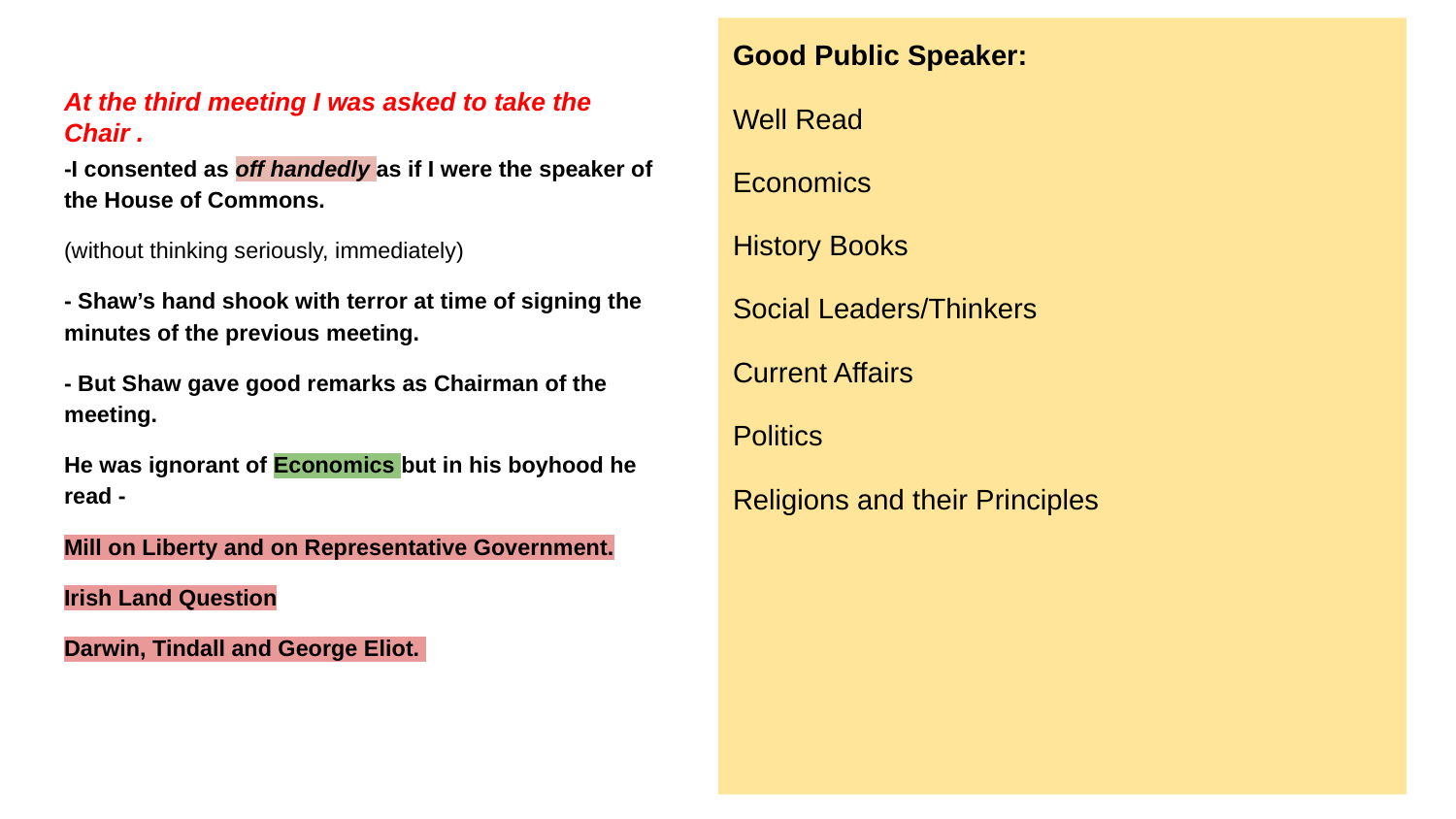

Good Public Speaker:
Well Read
Economics
History Books
Social Leaders/Thinkers
Current Affairs
Politics
Religions and their Principles
# At the third meeting I was asked to take the Chair .
-I consented as off handedly as if I were the speaker of the House of Commons.
(without thinking seriously, immediately)
- Shaw’s hand shook with terror at time of signing the minutes of the previous meeting.
- But Shaw gave good remarks as Chairman of the meeting.
He was ignorant of Economics but in his boyhood he read -
Mill on Liberty and on Representative Government.
Irish Land Question
Darwin, Tindall and George Eliot.